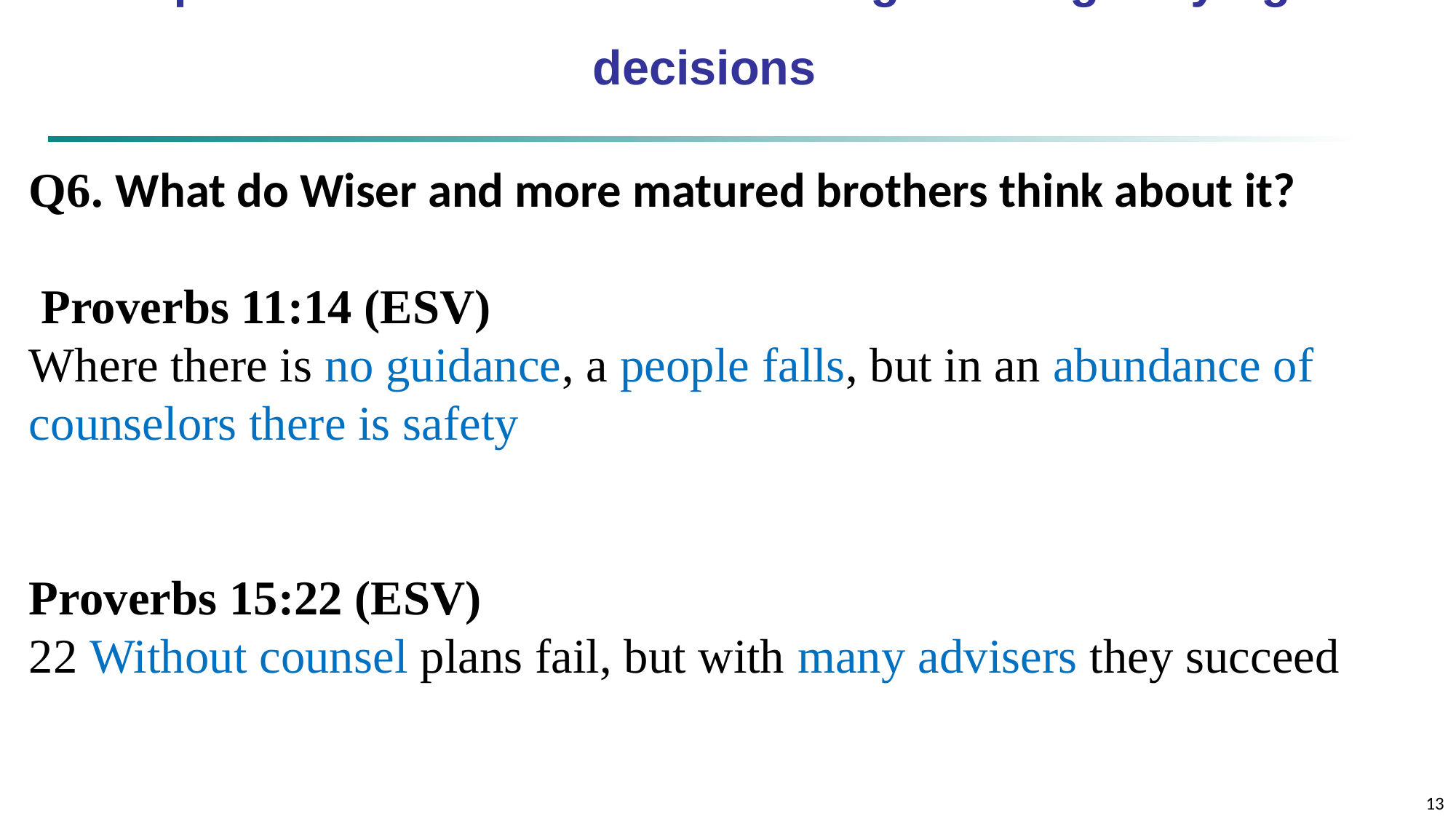

# 7 questions to consider in making Christ-glorifying decisions
Q6. What do Wiser and more matured brothers think about it?

 Proverbs 11:14 (ESV)
Where there is no guidance, a people falls, but in an abundance of counselors there is safety

Proverbs 15:22 (ESV)
22 Without counsel plans fail, but with many advisers they succeed
13